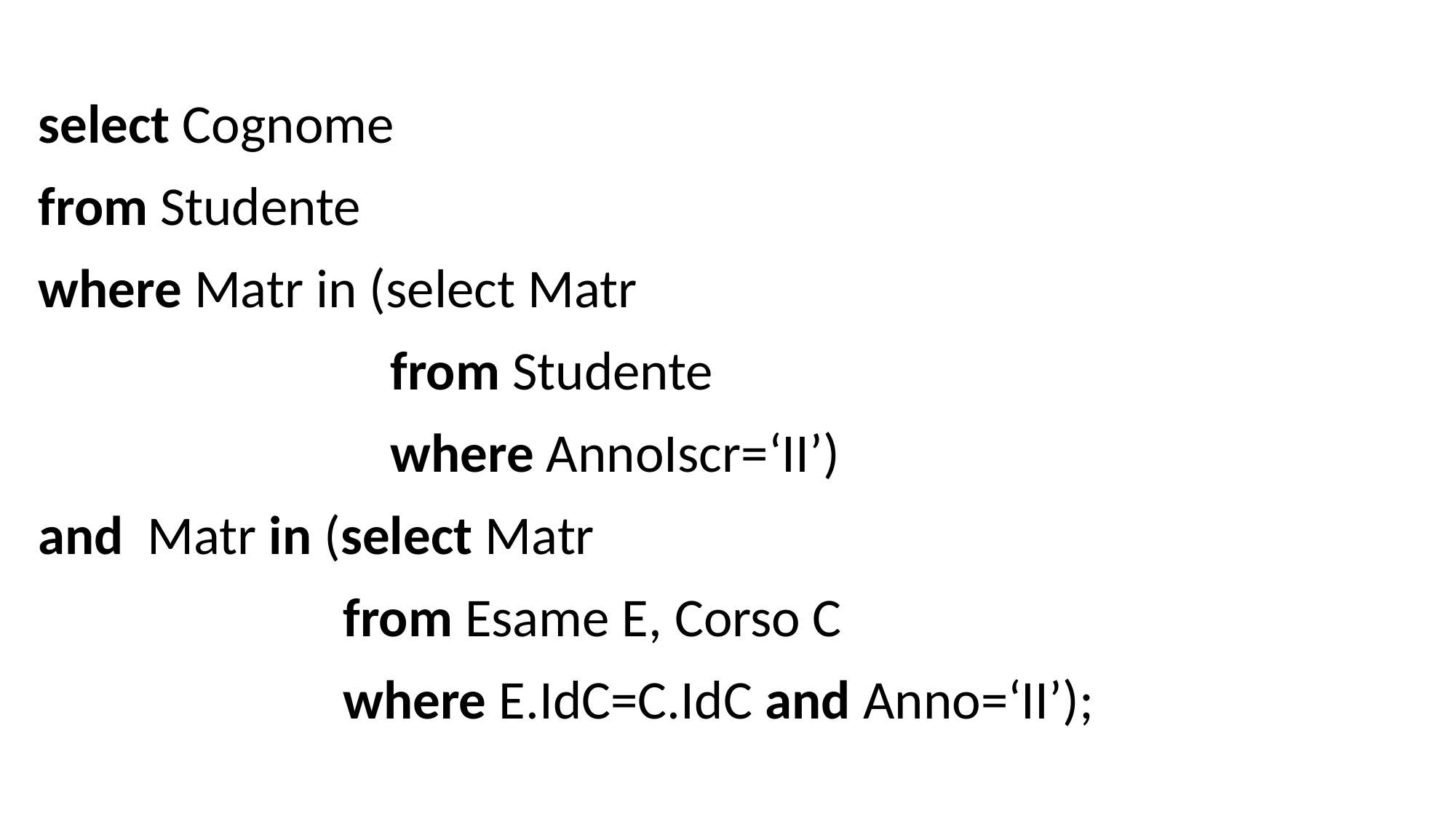

select Cognome
from Studente
where Matr in (select Matr
			  from Studente
			  where AnnoIscr=‘II’)
and 	Matr in (select Matr
		       from Esame E, Corso C
		       where E.IdC=C.IdC and Anno=‘II’);